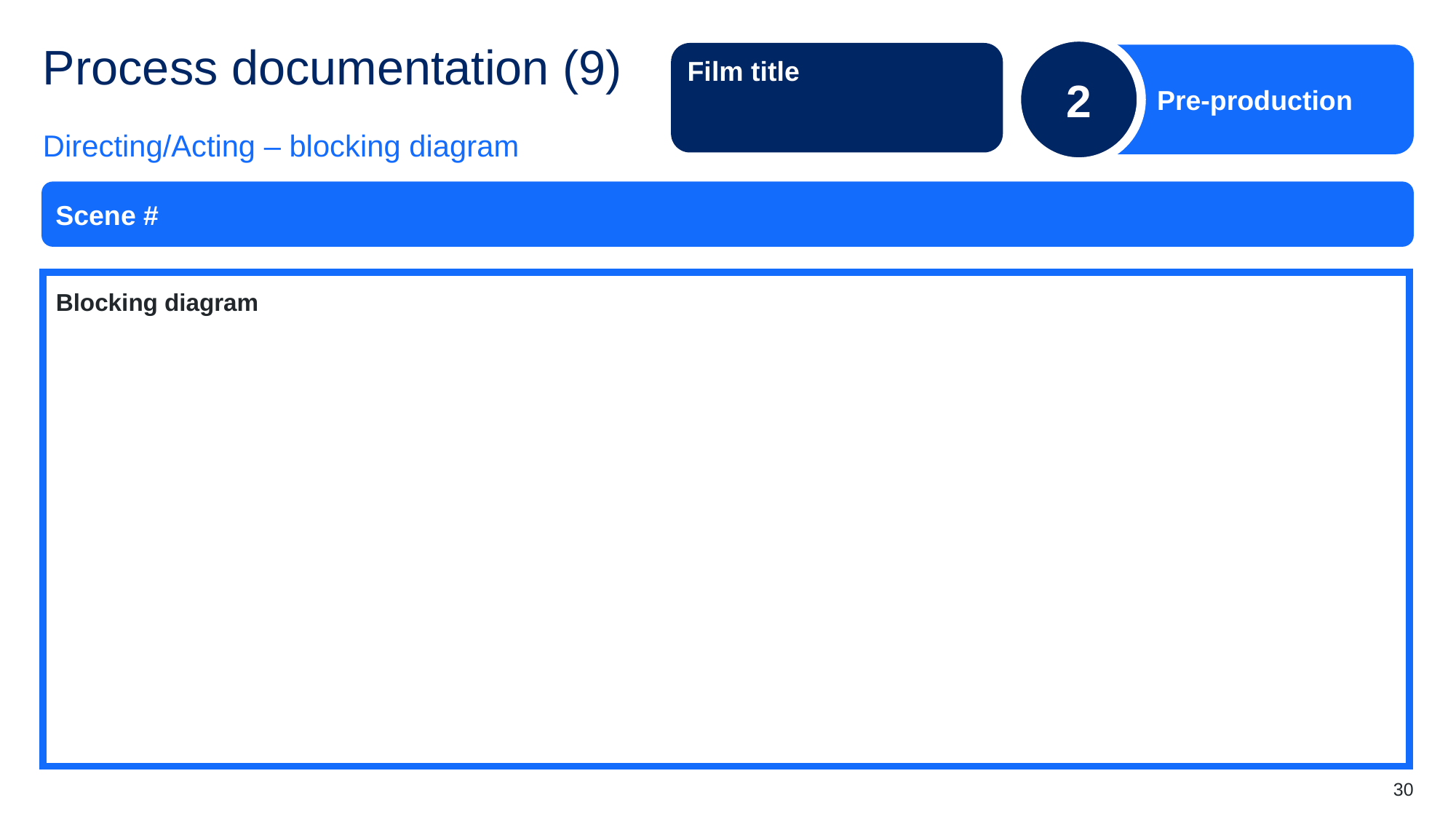

2
Pre-production
# Process documentation (9)
Film title
Directing/Acting – blocking diagram
Scene #
Blocking diagram

30